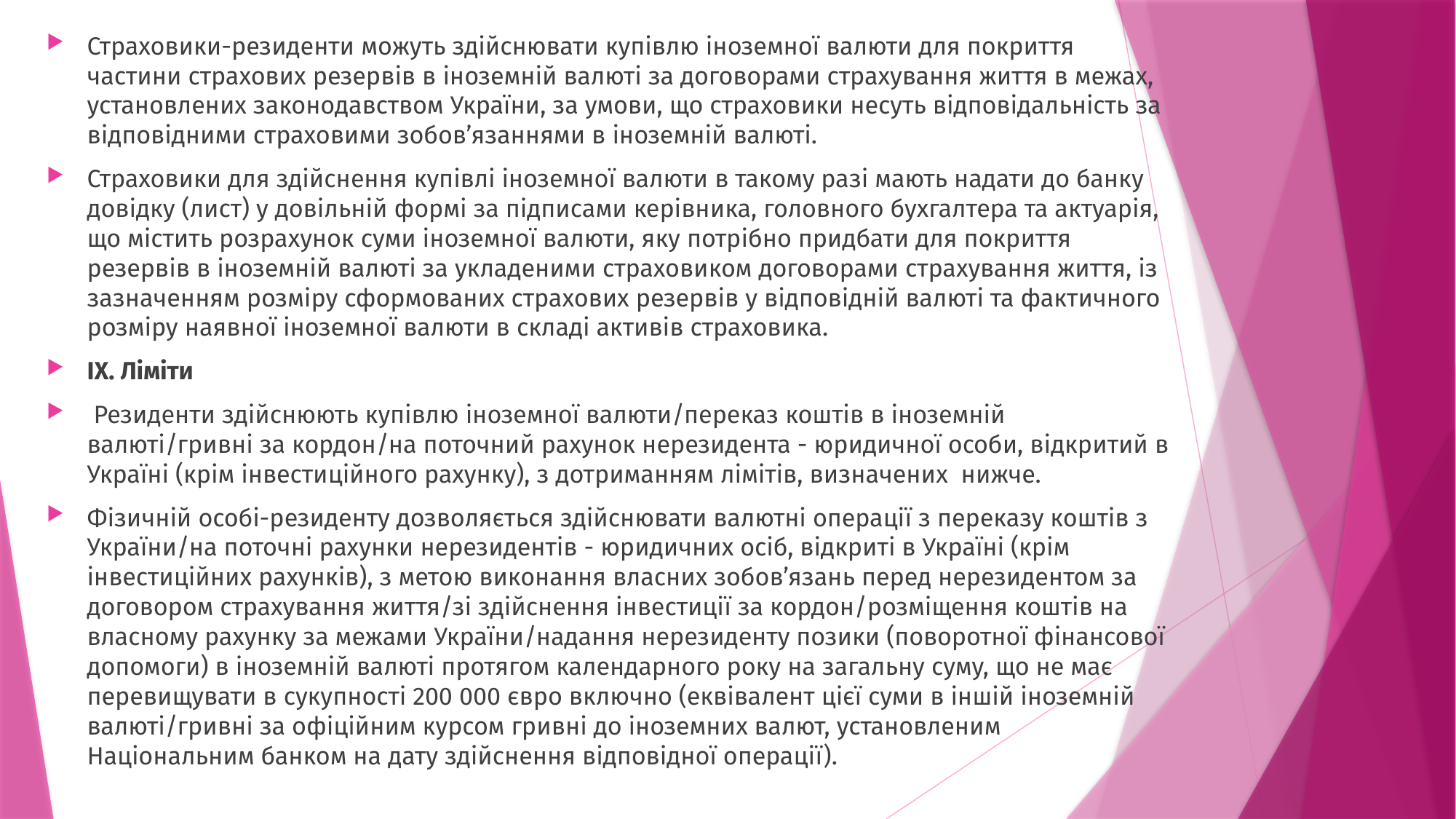

Страховики-резиденти можуть здійснювати купівлю іноземної валюти для покриття частини страхових резервів в іноземній валюті за договорами страхування життя в межах, установлених законодавством України, за умови, що страховики несуть відповідальність за відповідними страховими зобов’язаннями в іноземній валюті.
Страховики для здійснення купівлі іноземної валюти в такому разі мають надати до банку довідку (лист) у довільній формі за підписами керівника, головного бухгалтера та актуарія, що містить розрахунок суми іноземної валюти, яку потрібно придбати для покриття резервів в іноземній валюті за укладеними страховиком договорами страхування життя, із зазначенням розміру сформованих страхових резервів у відповідній валюті та фактичного розміру наявної іноземної валюти в складі активів страховика.
IX. Ліміти
 Резиденти здійснюють купівлю іноземної валюти/переказ коштів в іноземній валюті/гривні за кордон/на поточний рахунок нерезидента - юридичної особи, відкритий в Україні (крім інвестиційного рахунку), з дотриманням лімітів, визначених  нижче.
Фізичній особі-резиденту дозволяється здійснювати валютні операції з переказу коштів з України/на поточні рахунки нерезидентів - юридичних осіб, відкриті в Україні (крім інвестиційних рахунків), з метою виконання власних зобов’язань перед нерезидентом за договором страхування життя/зі здійснення інвестиції за кордон/розміщення коштів на власному рахунку за межами України/надання нерезиденту позики (поворотної фінансової допомоги) в іноземній валюті протягом календарного року на загальну суму, що не має перевищувати в сукупності 200 000 євро включно (еквівалент цієї суми в іншій іноземній валюті/гривні за офіційним курсом гривні до іноземних валют, установленим Національним банком на дату здійснення відповідної операції).